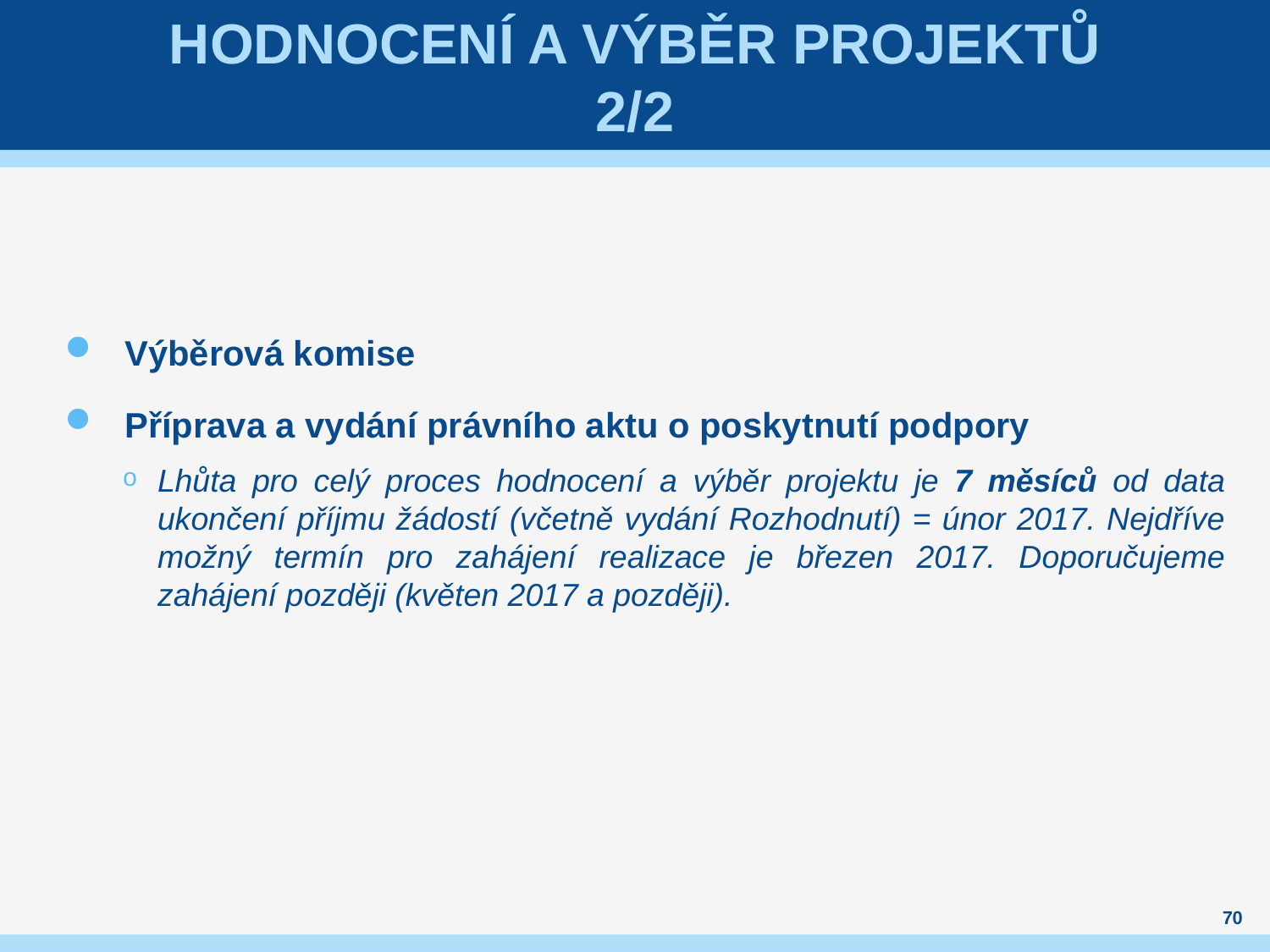

# Hodnocení a výběr projektů 2/2

Výběrová komise
Příprava a vydání právního aktu o poskytnutí podpory
Lhůta pro celý proces hodnocení a výběr projektu je 7 měsíců od data ukončení příjmu žádostí (včetně vydání Rozhodnutí) = únor 2017. Nejdříve možný termín pro zahájení realizace je březen 2017. Doporučujeme zahájení později (květen 2017 a později).

70